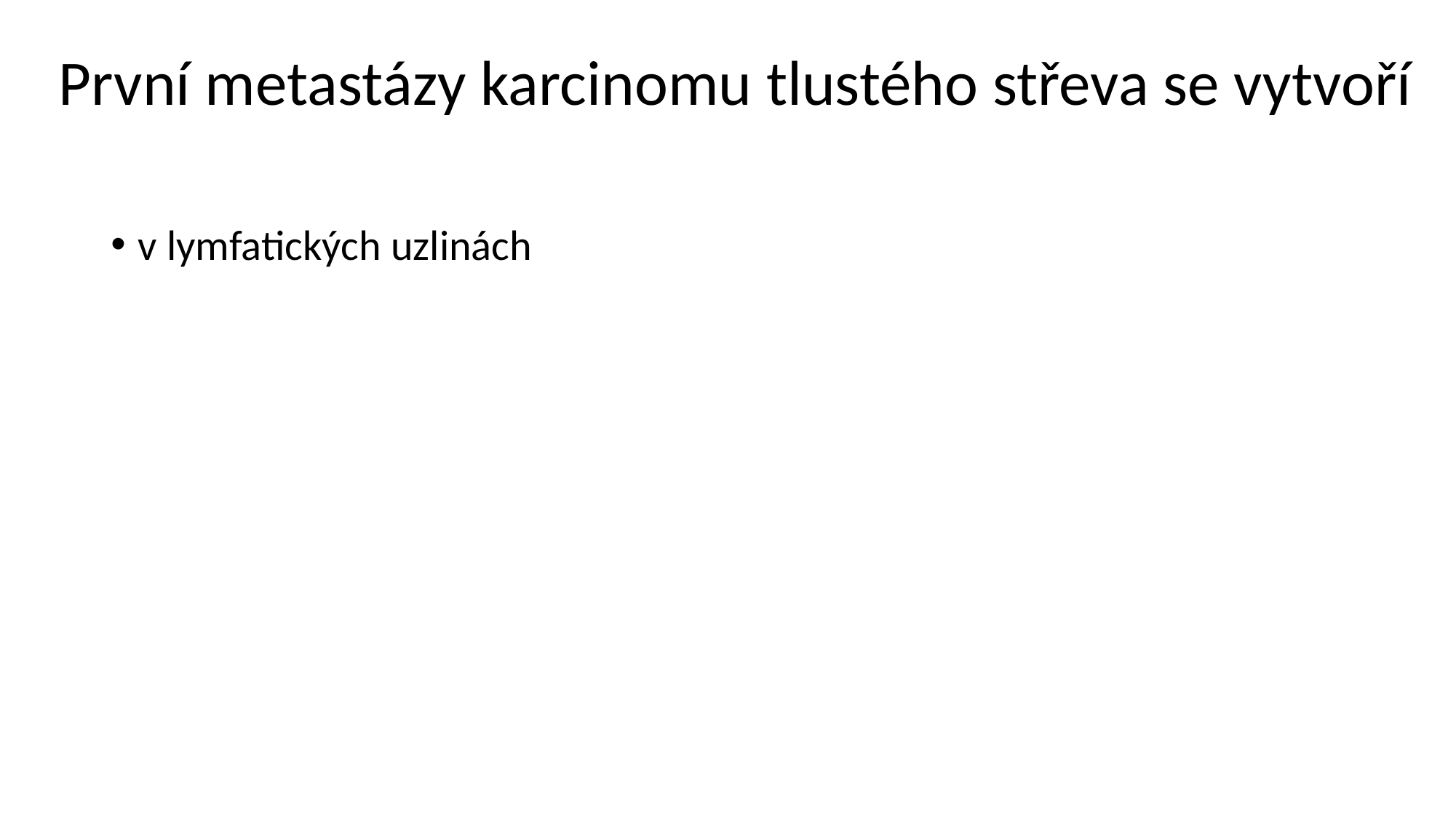

# První metastázy karcinomu tlustého střeva se vytvoří
v lymfatických uzlinách